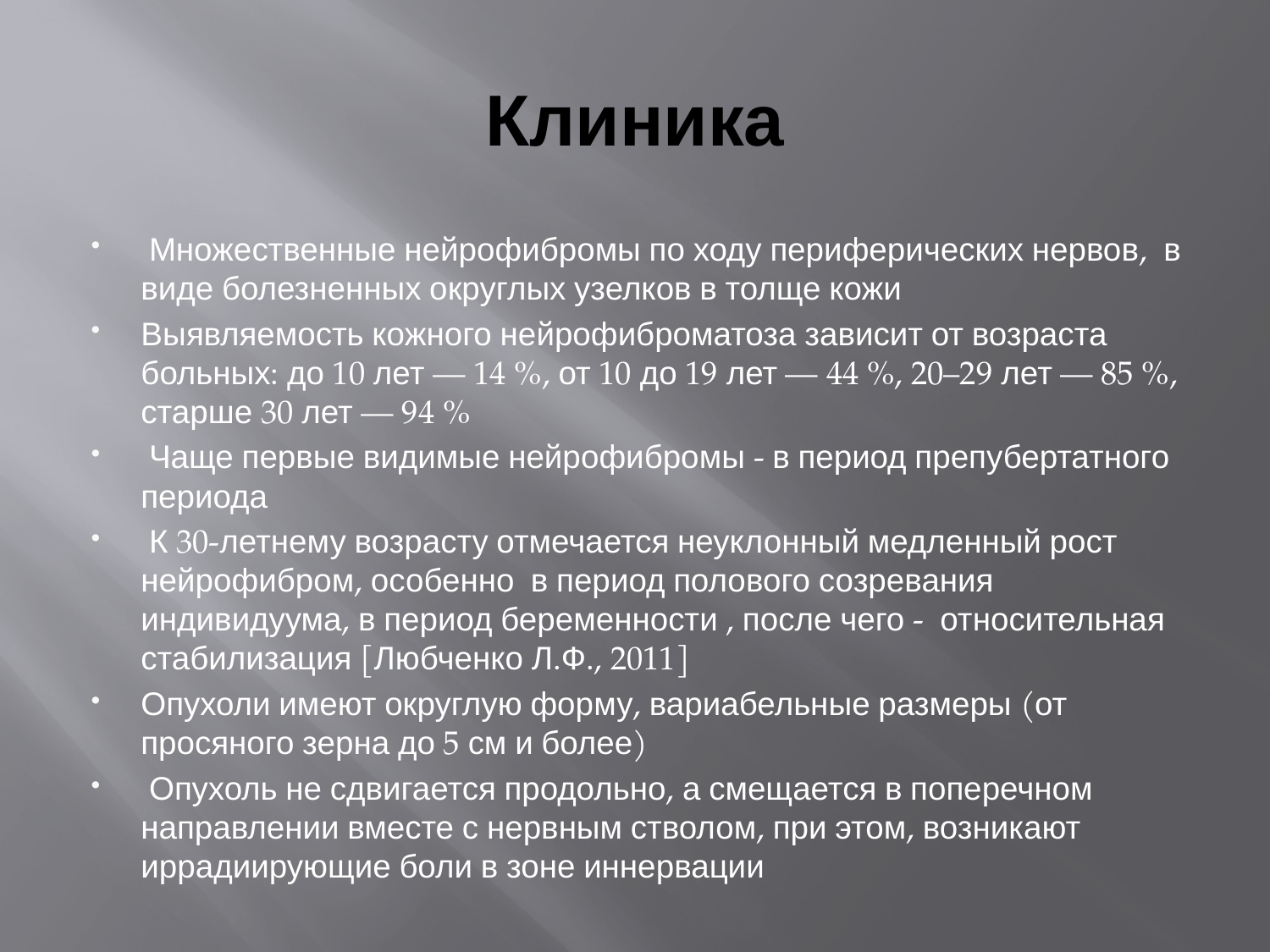

# Клиника
 Множественные нейрофибромы по ходу периферических нервов,  в виде болезненных округлых узелков в толще кожи
Выявляемость кожного нейрофиброматоза зависит от возраста больных: до 10 лет — 14 %, от 10 до 19 лет — 44 %, 20–29 лет — 85 %, старше 30 лет — 94 %
 Чаще первые видимые нейрофибромы - в период препубертатного периода
 К 30-летнему возрасту отмечается неуклонный медленный рост нейрофибром, особенно  в период полового созревания индивидуума, в период беременности , после чего -  относительная  стабилизация [Любченко Л.Ф., 2011]
Опухоли имеют округлую форму, вариабельные размеры (от просяного зерна до 5 см и более)
 Опухоль не сдвигается продольно, а смещается в поперечном направлении вместе с нервным стволом, при этом, возникают иррадиирующие боли в зоне иннервации